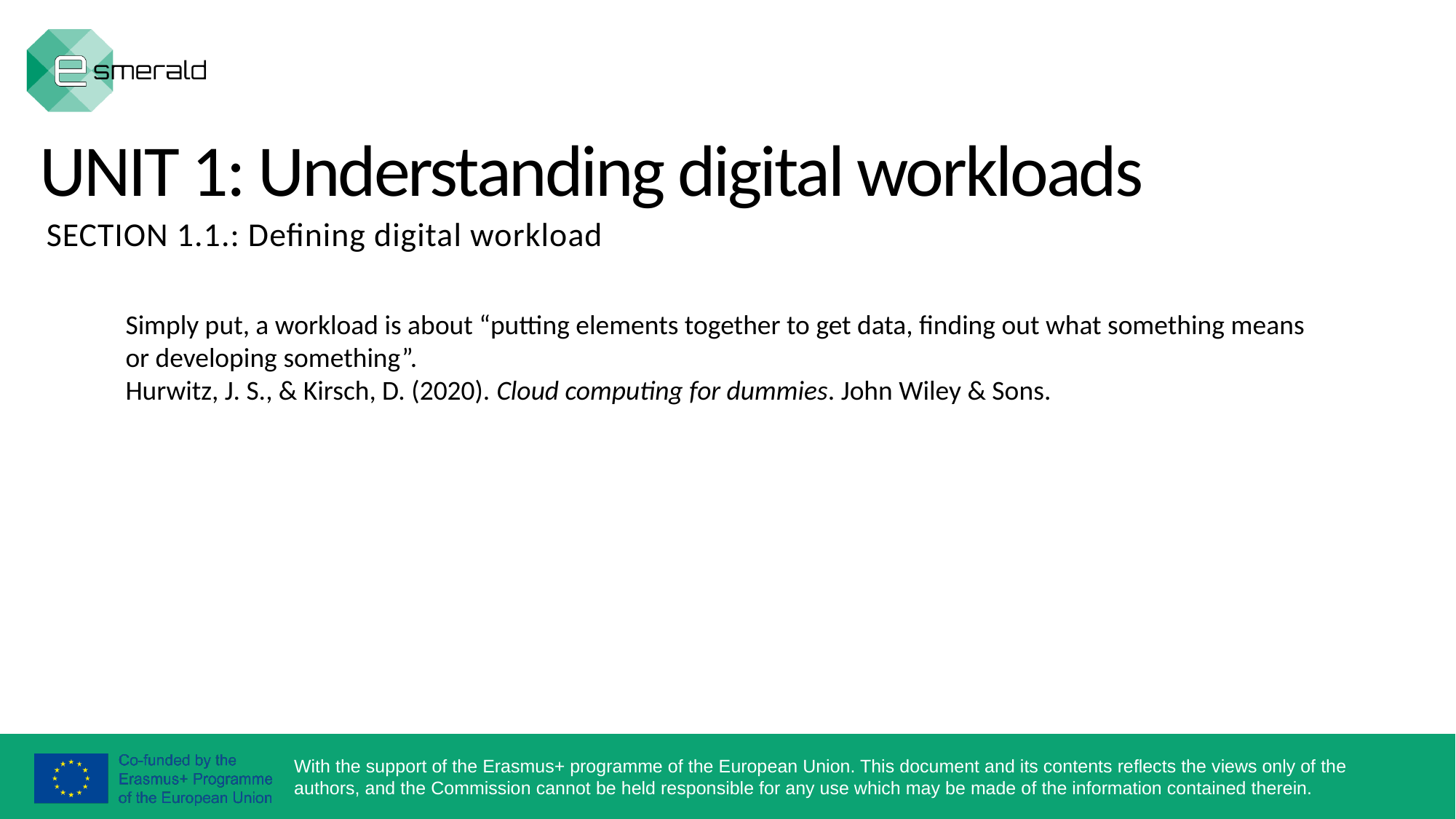

UNIT 1: Understanding digital workloads
SECTION 1.1.: Defining digital workload
Simply put, a workload is about “putting elements together to get data, finding out what something means or developing something”.
Hurwitz, J. S., & Kirsch, D. (2020). Cloud computing for dummies. John Wiley & Sons.